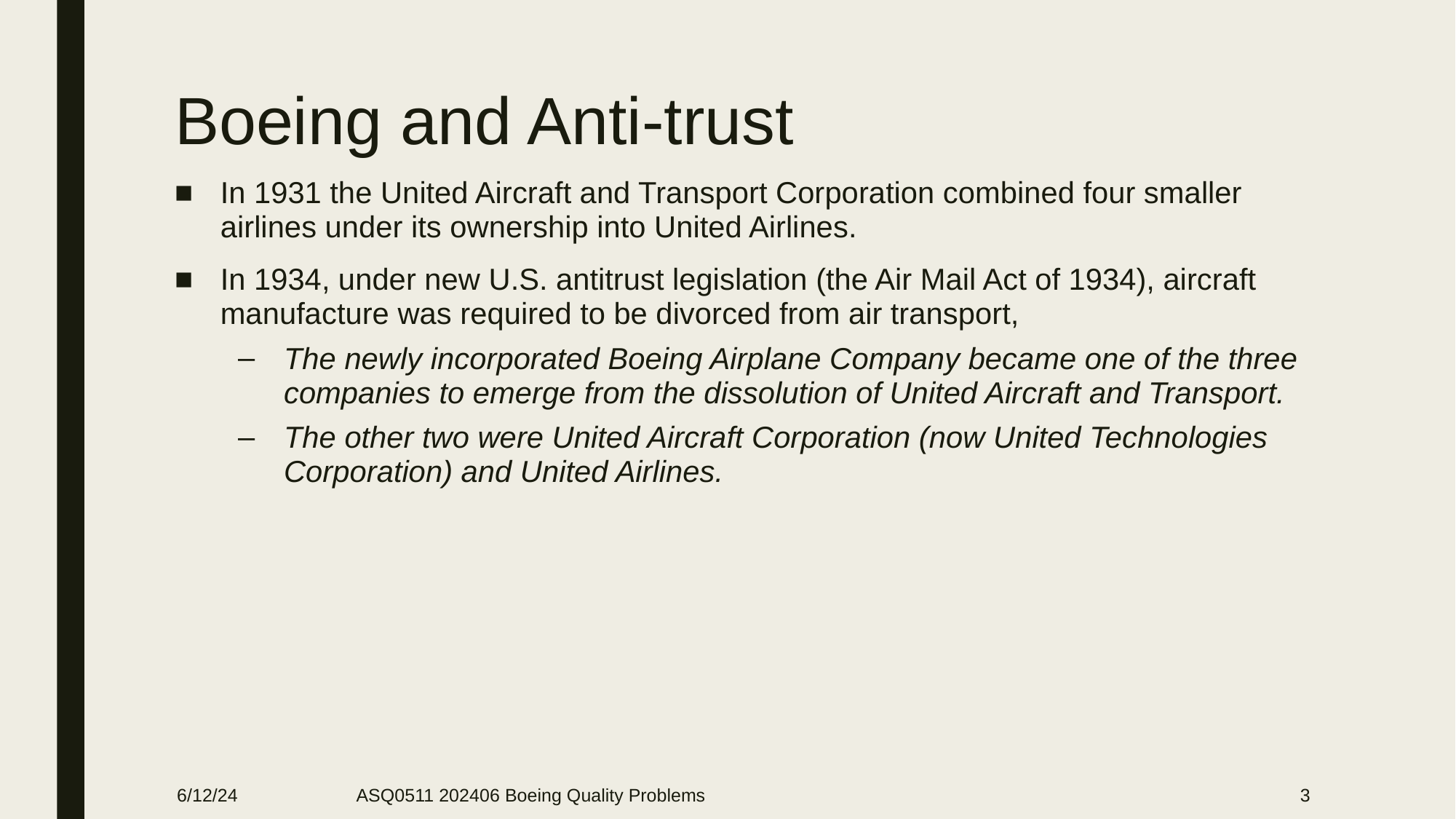

# Boeing and Anti-trust
In 1931 the United Aircraft and Transport Corporation combined four smaller airlines under its ownership into United Airlines.
In 1934, under new U.S. antitrust legislation (the Air Mail Act of 1934), aircraft manufacture was required to be divorced from air transport,
The newly incorporated Boeing Airplane Company became one of the three companies to emerge from the dissolution of United Aircraft and Transport.
The other two were United Aircraft Corporation (now United Technologies Corporation) and United Airlines.
6/12/24
ASQ0511 202406 Boeing Quality Problems
3